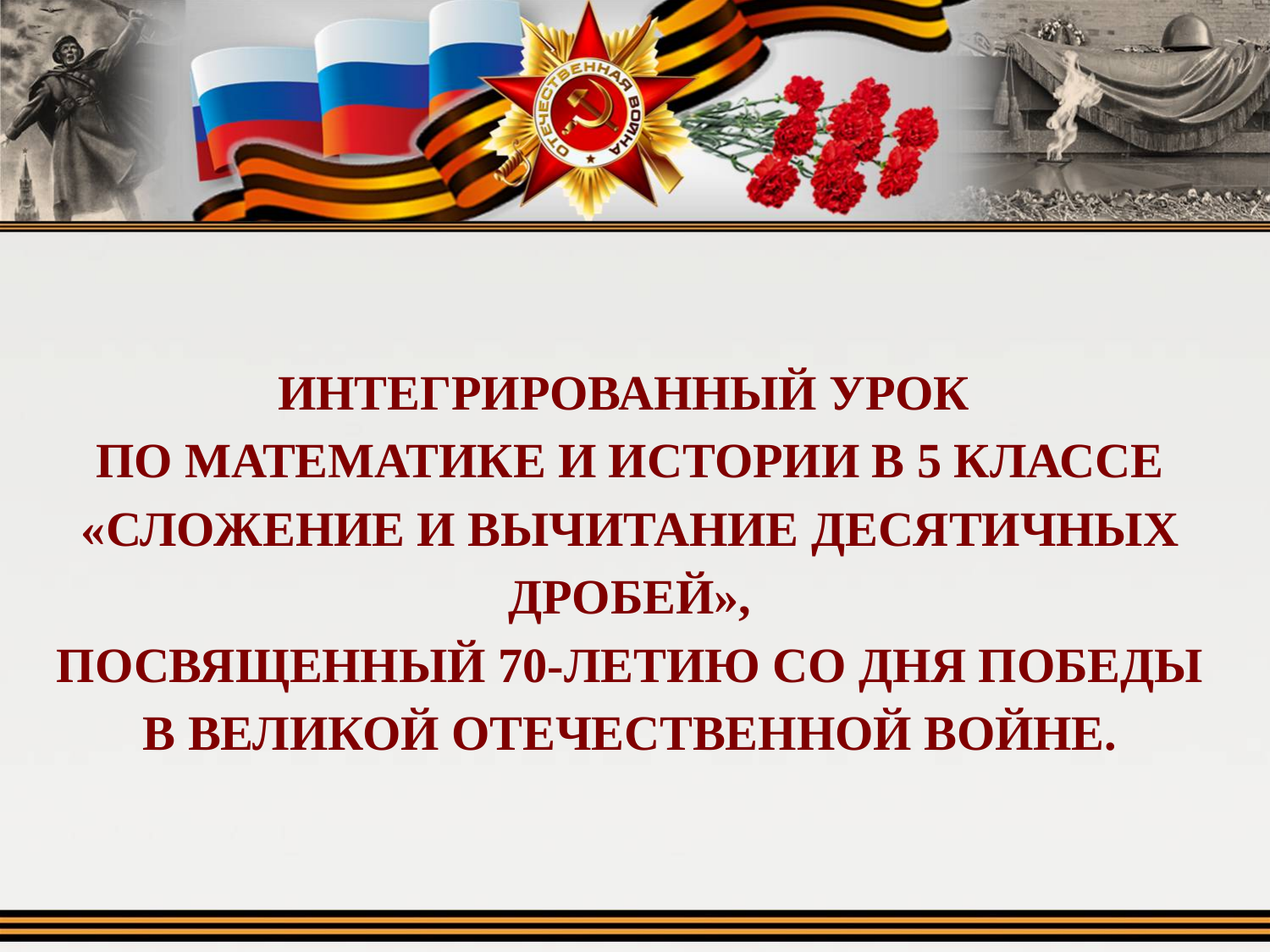

# ИНТЕГРИРОВАННЫЙ УРОК ПО МАТЕМАТИКЕ И ИСТОРИИ В 5 КЛАССЕ «СЛОЖЕНИЕ И ВЫЧИТАНИЕ ДЕСЯТИЧНЫХ ДРОБЕЙ», ПОСВЯЩЕННЫЙ 70-ЛЕТИЮ СО ДНЯ ПОБЕДЫ В ВЕЛИКОЙ ОТЕЧЕСТВЕННОЙ ВОЙНЕ.